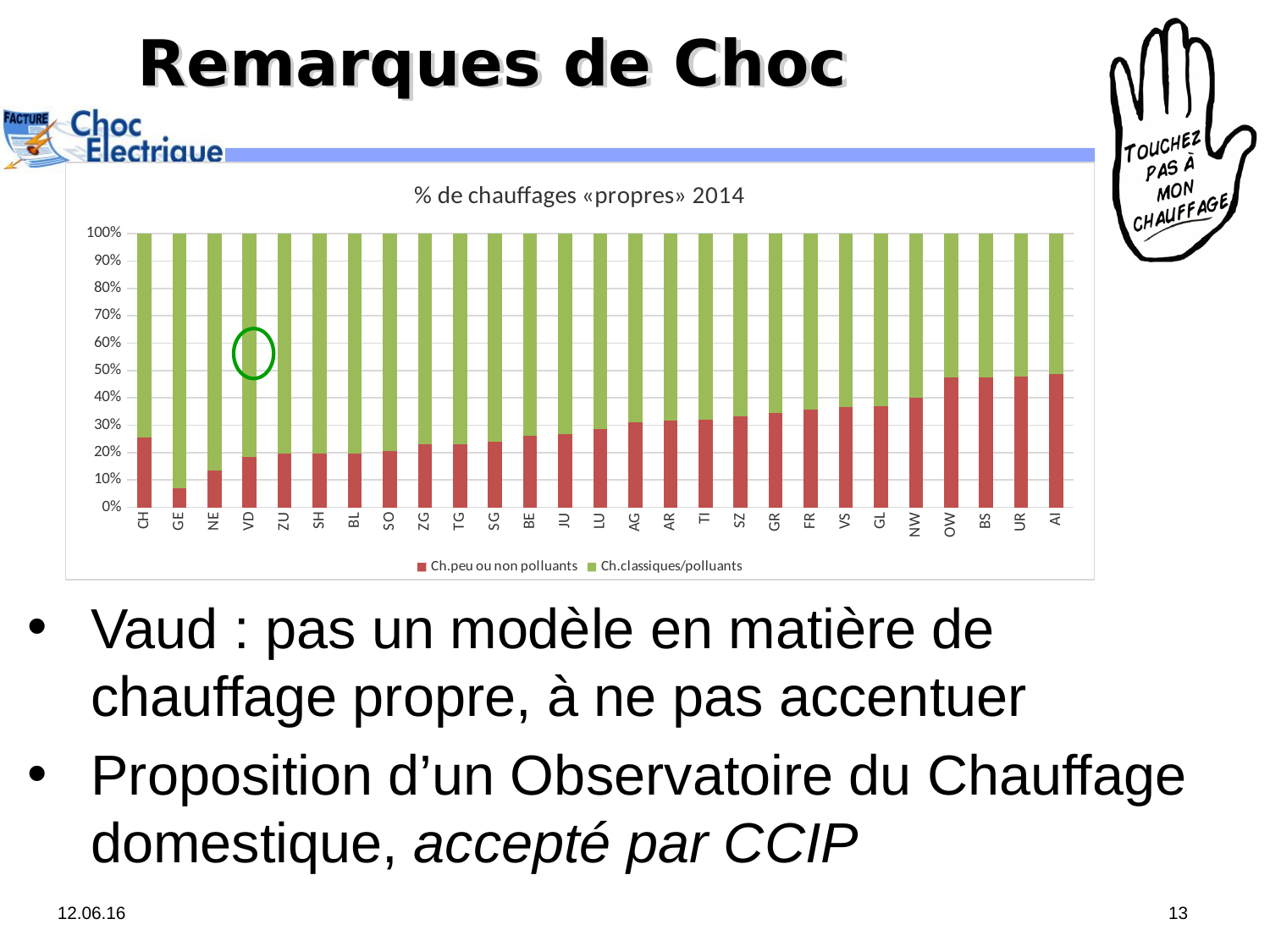

# Remarques de Choc

### Chart: % de chauffages «propres» 2014

| Category | Ch.peu ou non polluants | Ch.classiques/polluants |
|---|---|---|
| CH | 0.251217878001449 | -0.73585615611219 |
| GE | 0.0669497466478538 | -0.908309595435224 |
| NE | 0.13198277825375 | -0.85677103102734 |
| VD | 0.181648997182677 | -0.805091801410981 |
| ZU | 0.191632769029093 | -0.784937071356637 |
| SH | 0.193750930659652 | -0.794386260981784 |
| BL | 0.193764740566038 | -0.792740271226415 |
| SO | 0.20509989726605 | -0.78547004615361 |
| ZG | 0.225771337818305 | -0.758114884277021 |
| TG | 0.228303637119734 | -0.763787146924283 |
| SG | 0.236990014671159 | -0.753833399035199 |
| BE | 0.259260685547462 | -0.730858804803087 |
| JU | 0.265114135444342 | -0.724719405736594 |
| LU | 0.280726017410695 | -0.699874565804709 |
| AG | 0.305601703092825 | -0.681880432007269 |
| AR | 0.315704956642758 | -0.676265924419227 |
| TI | 0.317732576112205 | -0.676769327244946 |
| SZ | 0.331110872136789 | -0.666066243682116 |
| GR | 0.343520551861743 | -0.650633558206449 |
| FR | 0.354312404331717 | -0.635902607899518 |
| VS | 0.363569219984227 | -0.632299738367362 |
| GL | 0.36478536630205 | -0.622943285228422 |
| NW | 0.396717087369375 | -0.591974042086177 |
| OW | 0.466592211323687 | -0.514858696707779 |
| BS | 0.473543489641762 | -0.524773764116371 |
| UR | 0.475244846058114 | -0.519181862453331 |
| AI | 0.487213287635117 | -0.510677563933562 |
Vaud : pas un modèle en matière de chauffage propre, à ne pas accentuer
Proposition d’un Observatoire du Chauffage domestique, accepté par CCIP